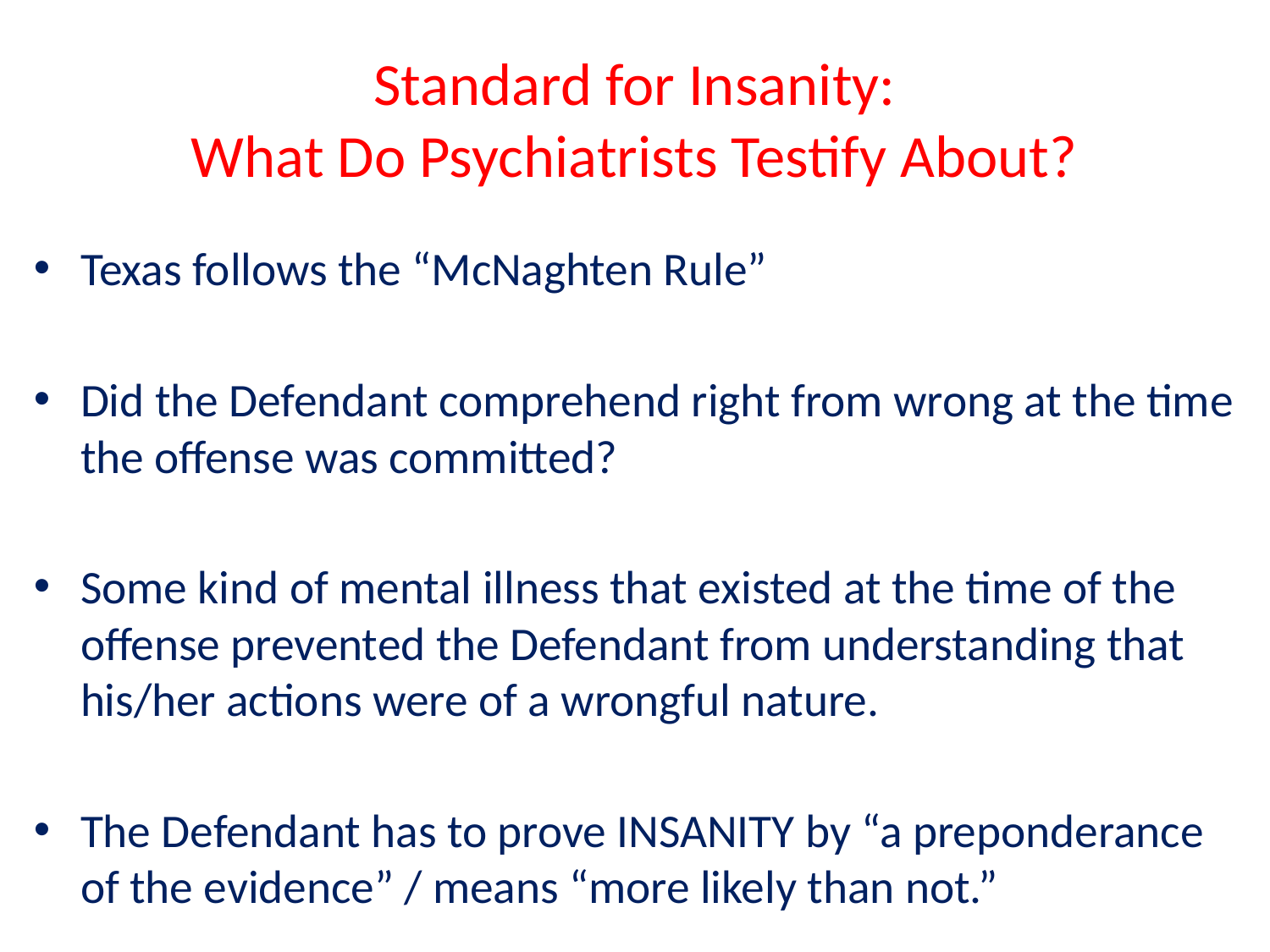

# Standard for Insanity: What Do Psychiatrists Testify About?
Texas follows the “McNaghten Rule”

Did the Defendant comprehend right from wrong at the time the offense was committed?

Some kind of mental illness that existed at the time of the offense prevented the Defendant from understanding that his/her actions were of a wrongful nature.

The Defendant has to prove INSANITY by “a preponderance of the evidence” / means “more likely than not.”